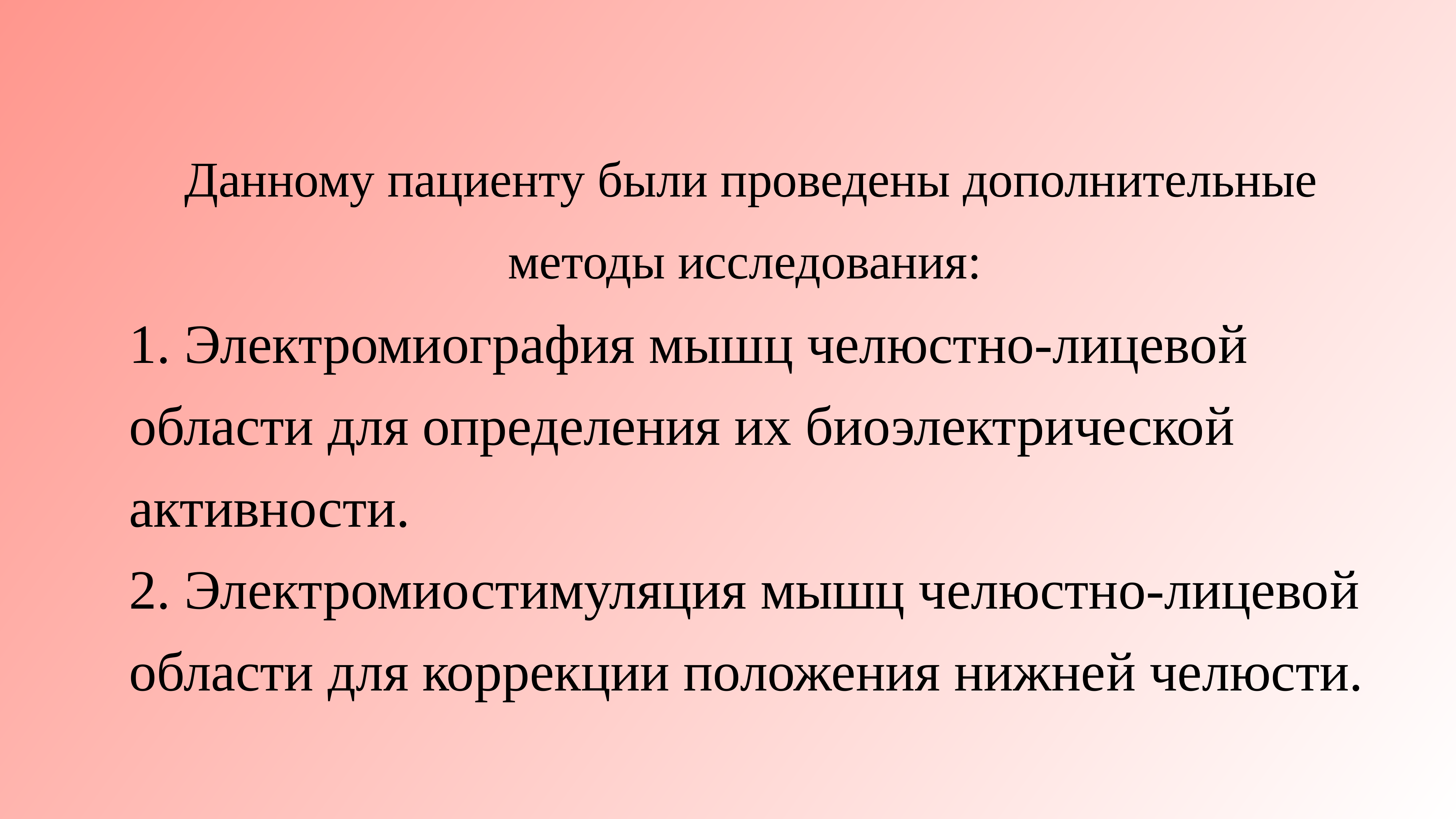

# Данному пациенту были проведены дополнительные методы исследования:
1. Электромиография мышц челюстно-лицевой области для определения их биоэлектрической активности.
2. Электромиостимуляция мышц челюстно-лицевой области для коррекции положения нижней челюсти.